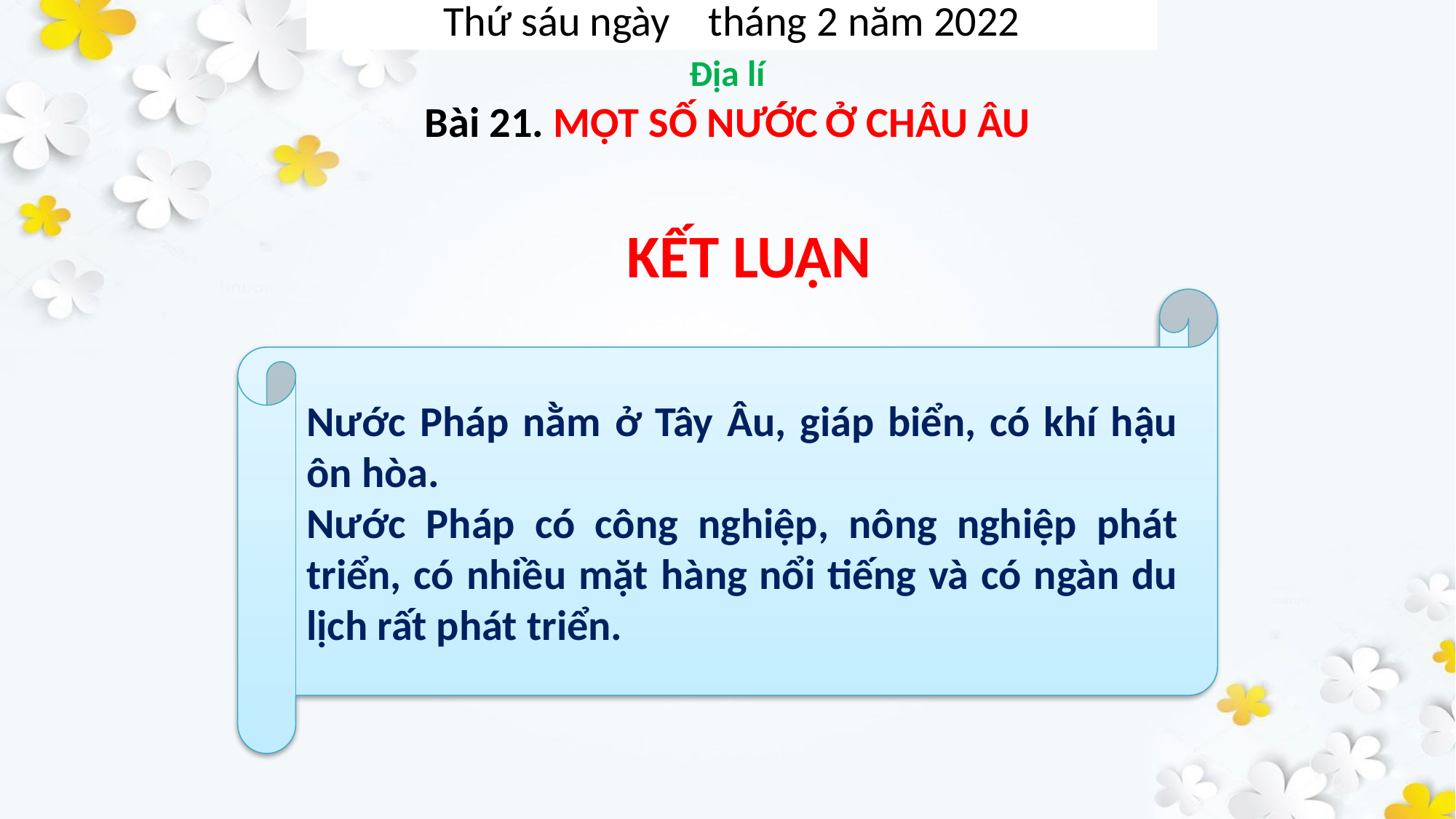

Thứ sáu ngày    tháng 2 năm 2022
KẾT LUẬN
Nước Pháp nằm ở Tây Âu, giáp biển, có khí hậu ôn hòa.
Nước Pháp có công nghiệp, nông nghiệp phát triển, có nhiều mặt hàng nổi tiếng và có ngàn du lịch rất phát triển.